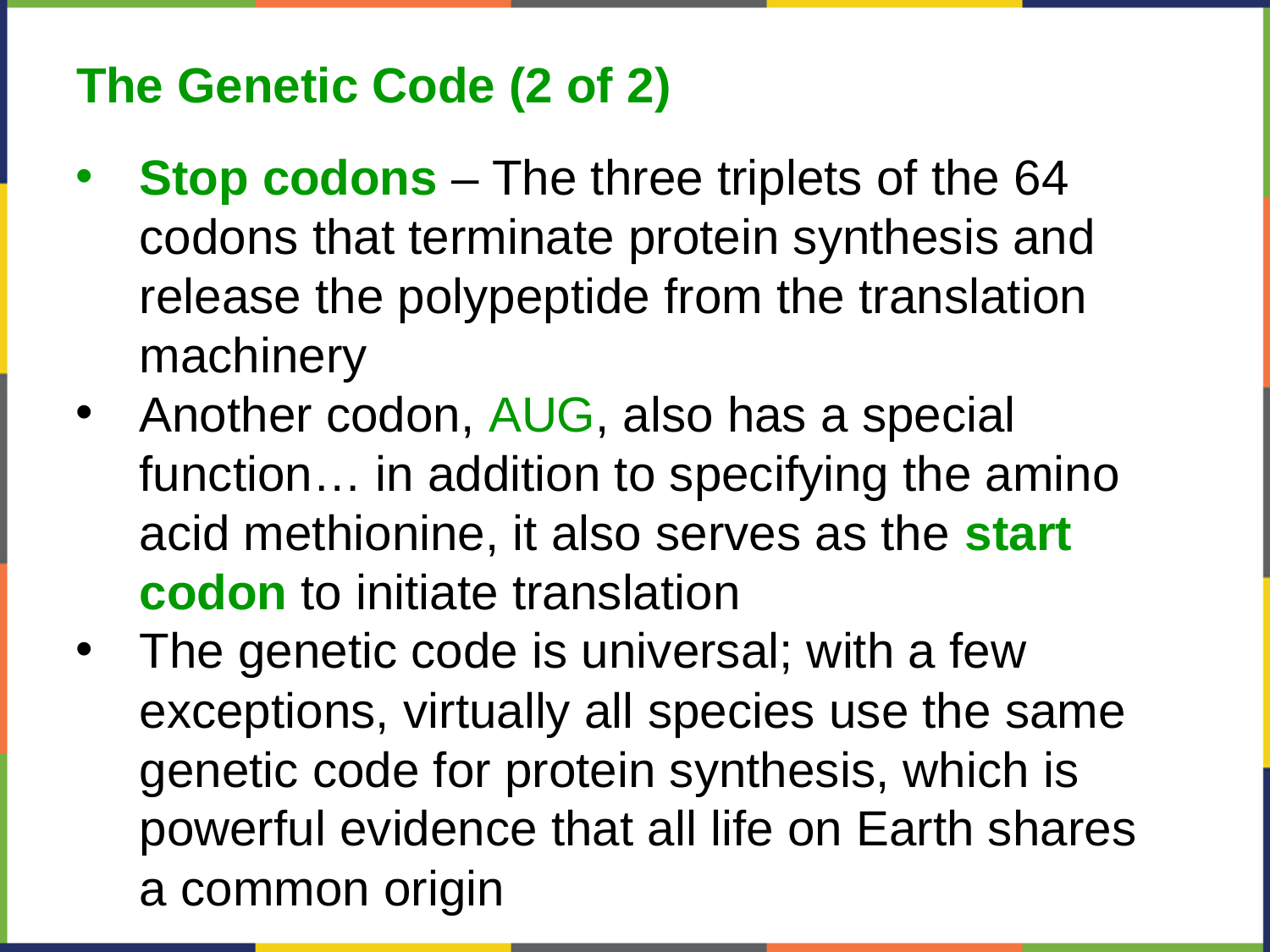

The Genetic Code (2 of 2)
Stop codons – The three triplets of the 64 codons that terminate protein synthesis and release the polypeptide from the translation machinery
Another codon, AUG, also has a special function… in addition to specifying the amino acid methionine, it also serves as the start codon to initiate translation
The genetic code is universal; with a few exceptions, virtually all species use the same genetic code for protein synthesis, which is powerful evidence that all life on Earth shares a common origin